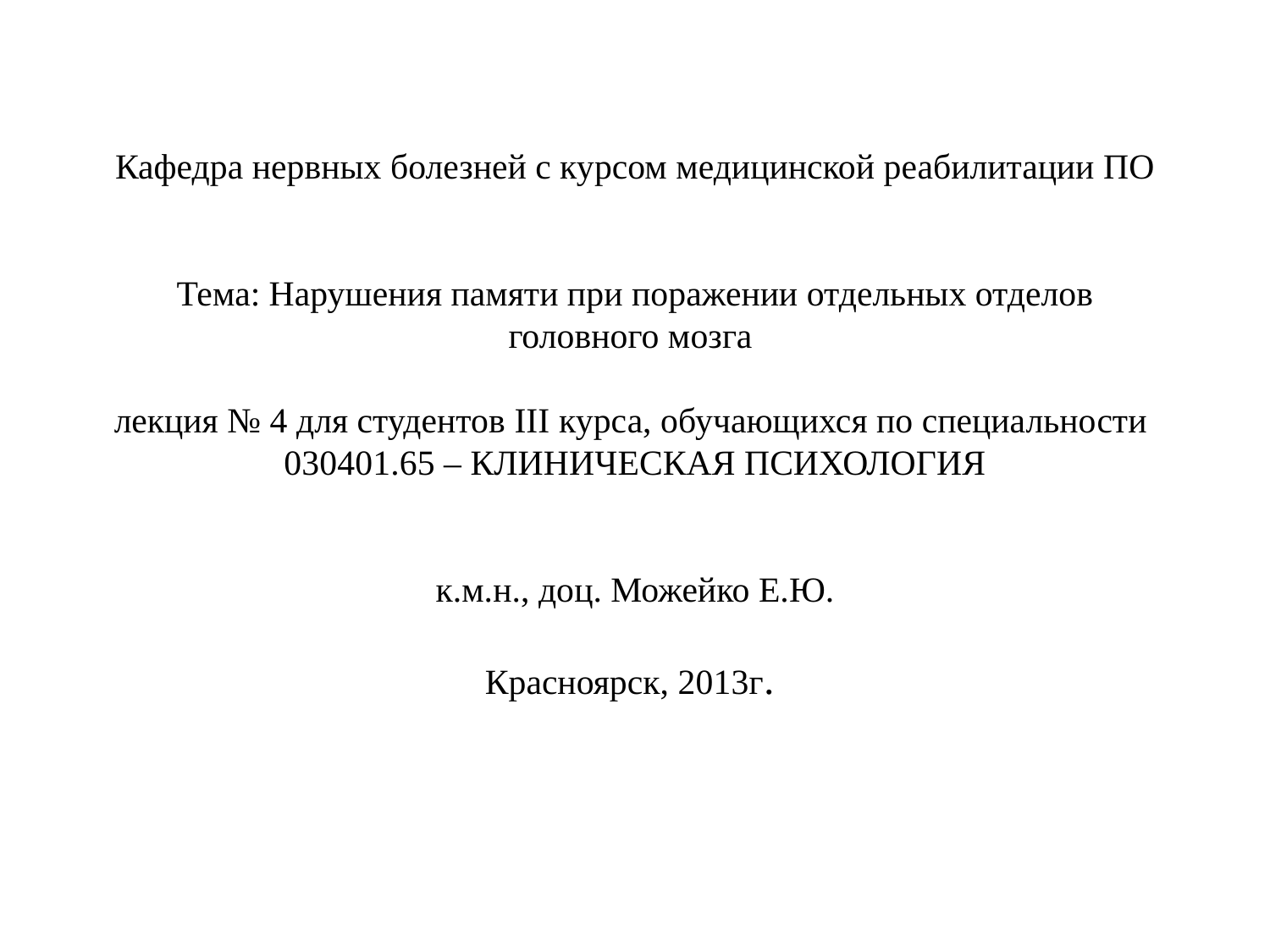

# Кафедра нервных болезней с курсом медицинской реабилитации ПО   Тема: Нарушения памяти при поражении отдельных отделов головного мозга лекция № 4 для студентов III курса, обучающихся по специальности 030401.65 – КЛИНИЧЕСКАЯ ПСИХОЛОГИЯ   к.м.н., доц. Можейко Е.Ю.   Красноярск, 2013г.